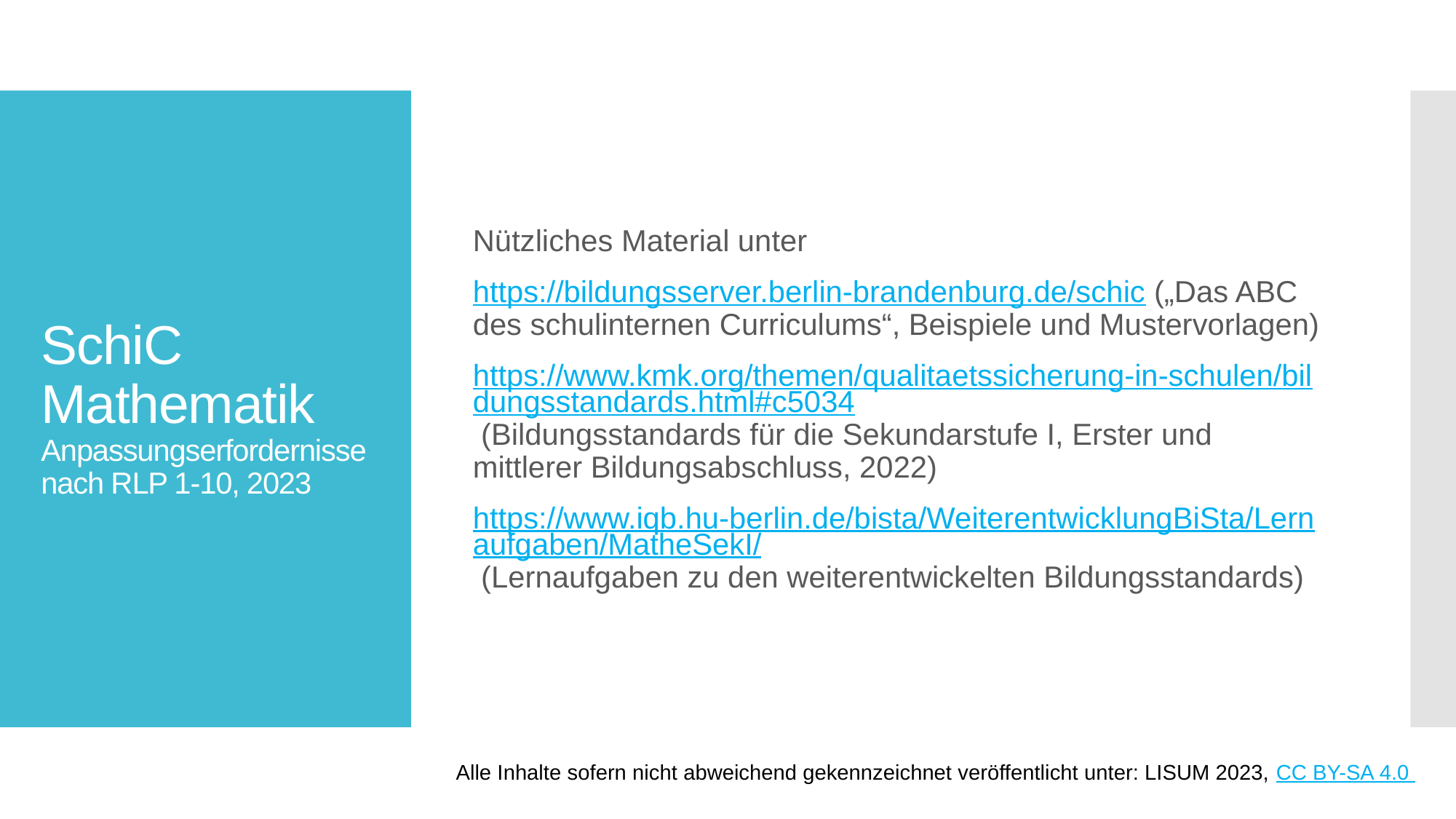

Nützliches Material unter
https://bildungsserver.berlin-brandenburg.de/schic („Das ABC des schulinternen Curriculums“, Beispiele und Mustervorlagen)
https://www.kmk.org/themen/qualitaetssicherung-in-schulen/bildungsstandards.html#c5034 (Bildungsstandards für die Sekundarstufe I, Erster und mittlerer Bildungsabschluss, 2022)
https://www.iqb.hu-berlin.de/bista/WeiterentwicklungBiSta/Lernaufgaben/MatheSekI/ (Lernaufgaben zu den weiterentwickelten Bildungsstandards)

# SchiC Mathematik Anpassungserfordernisse nach RLP 1-10, 2023
Alle Inhalte sofern nicht abweichend gekennzeichnet veröffentlicht unter: LISUM 2023, CC BY-SA 4.0